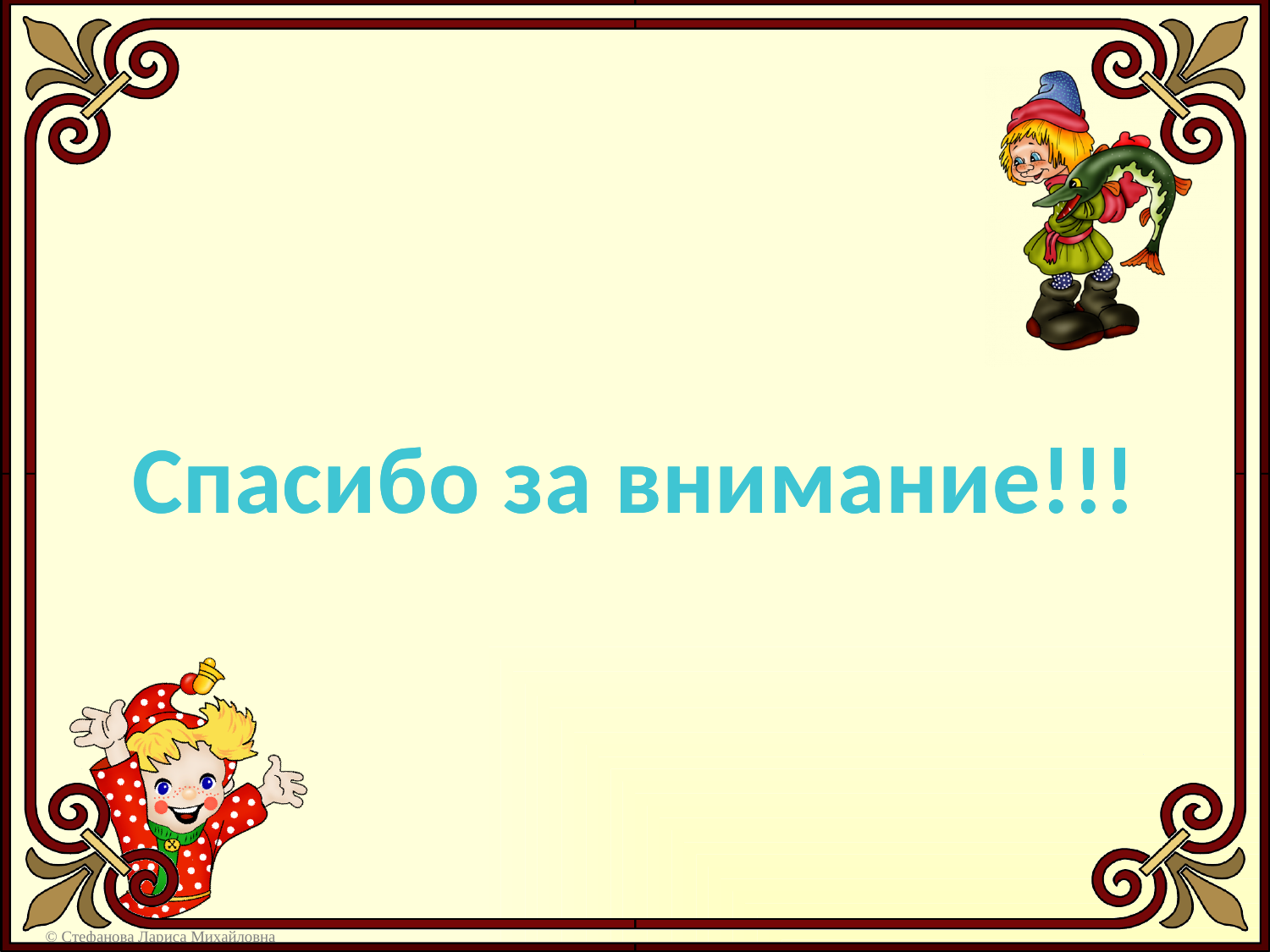

Спасибо за внимание!!!
Спасибо за внимание!!!
#